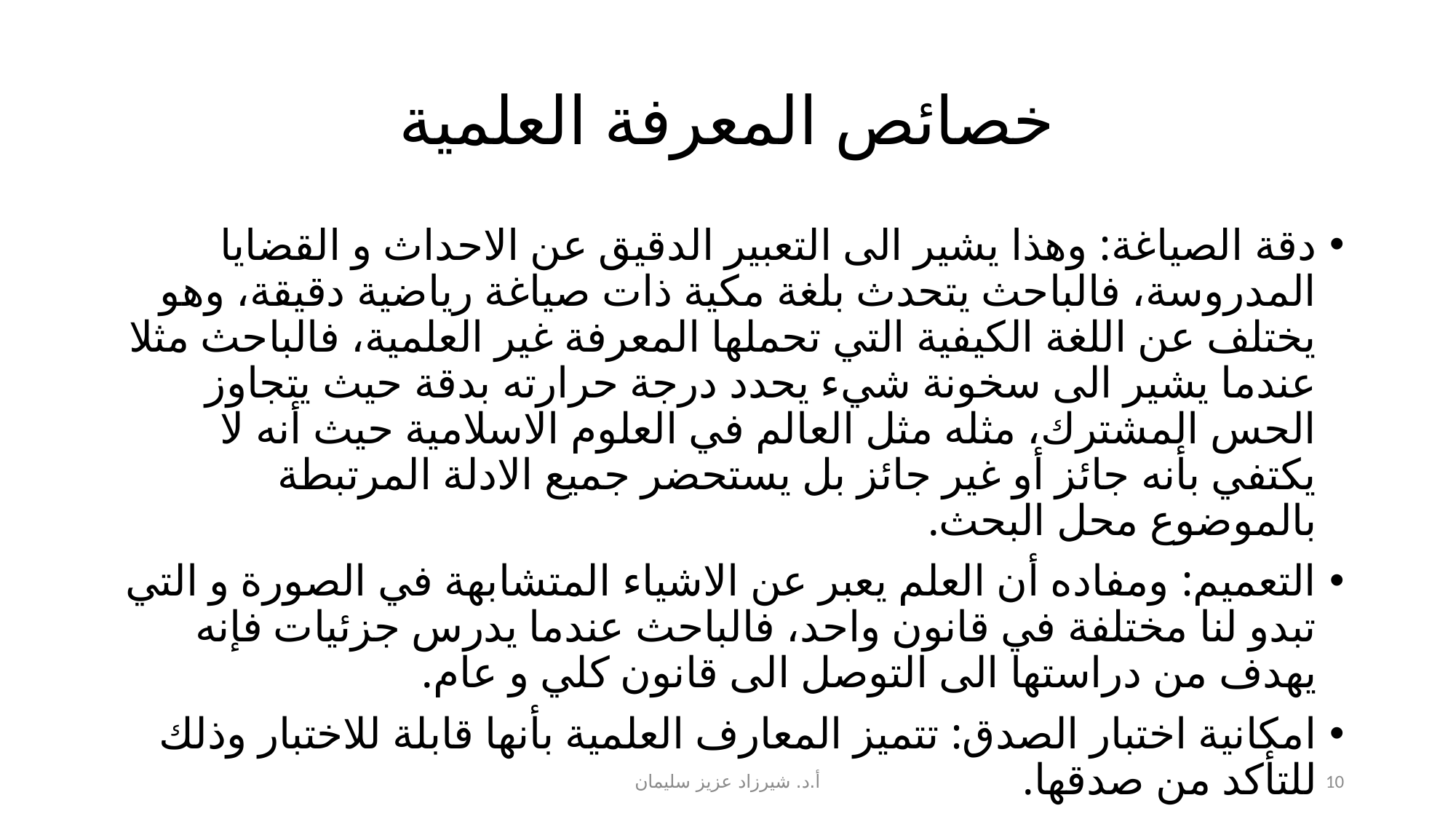

# خصائص المعرفة العلمية
دقة الصياغة: وهذا يشير الى التعبير الدقيق عن الاحداث و القضايا المدروسة، فالباحث يتحدث بلغة مكية ذات صياغة رياضية دقيقة، وهو يختلف عن اللغة الكيفية التي تحملها المعرفة غير العلمية، فالباحث مثلا عندما يشير الى سخونة شيء يحدد درجة حرارته بدقة حيث يتجاوز الحس المشترك، مثله مثل العالم في العلوم الاسلامية حيث أنه لا يكتفي بأنه جائز أو غير جائز بل يستحضر جميع الادلة المرتبطة بالموضوع محل البحث.
التعميم: ومفاده أن العلم يعبر عن الاشياء المتشابهة في الصورة و التي تبدو لنا مختلفة في قانون واحد، فالباحث عندما يدرس جزئيات فإنه يهدف من دراستها الى التوصل الى قانون كلي و عام.
امكانية اختبار الصدق: تتميز المعارف العلمية بأنها قابلة للاختبار وذلك للتأكد من صدقها.
أ.د. شيرزاد عزيز سليمان
10